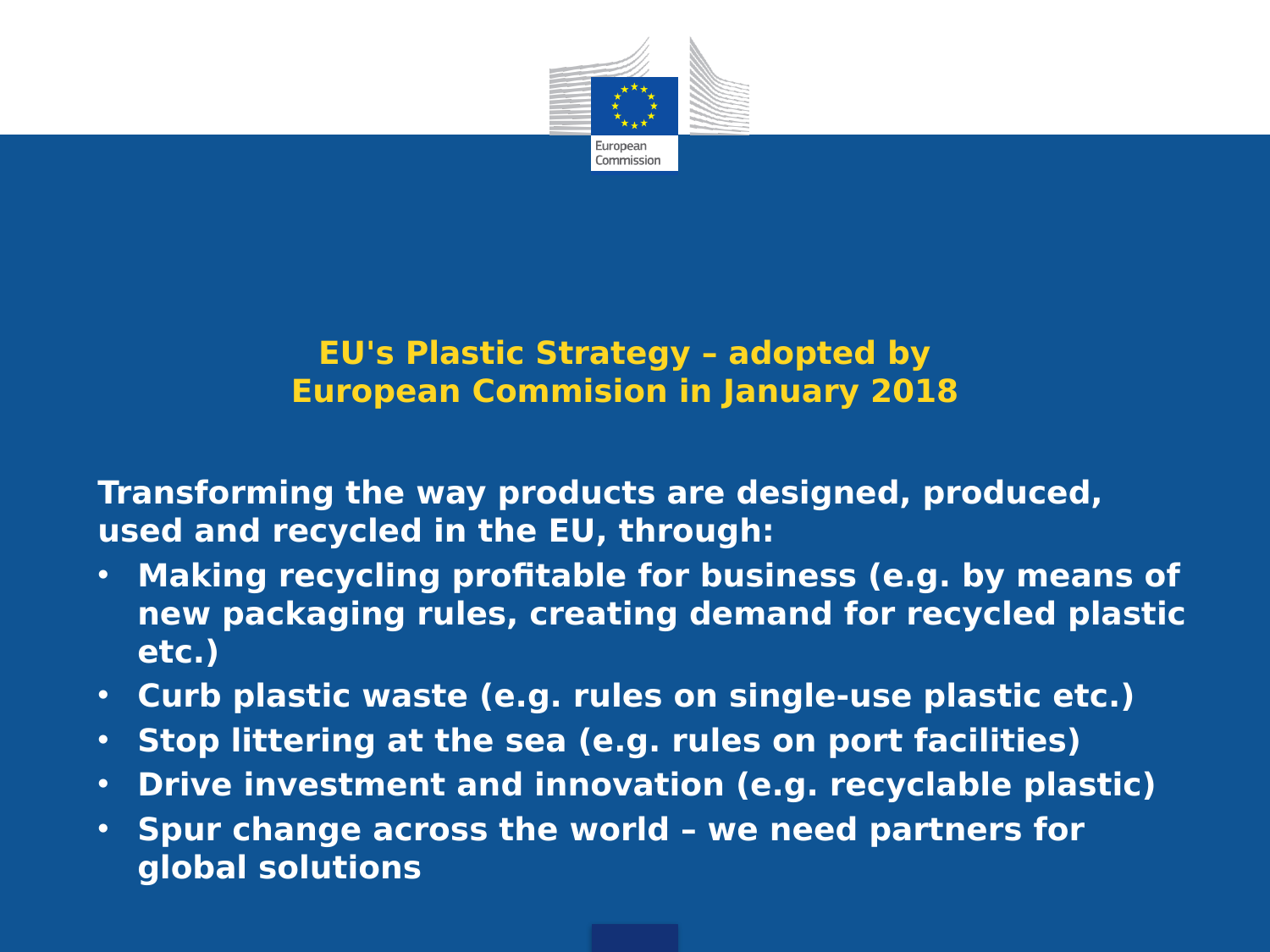

# EU's Plastic Strategy – adopted by European Commision in January 2018
Transforming the way products are designed, produced, used and recycled in the EU, through:
Making recycling profitable for business (e.g. by means of new packaging rules, creating demand for recycled plastic etc.)
Curb plastic waste (e.g. rules on single-use plastic etc.)
Stop littering at the sea (e.g. rules on port facilities)
Drive investment and innovation (e.g. recyclable plastic)
Spur change across the world – we need partners for global solutions